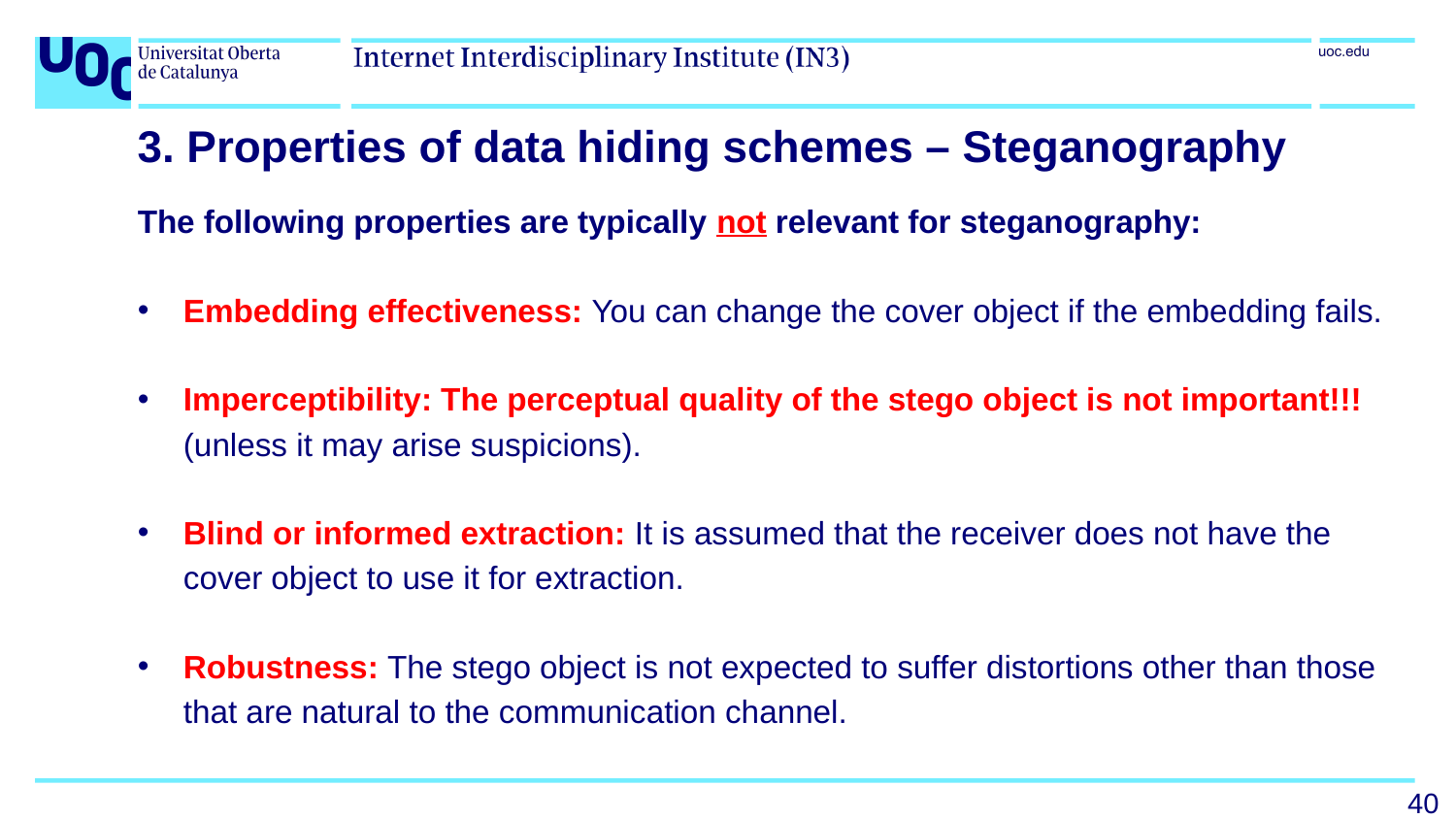

# 3. Properties of data hiding schemes – Steganography

The following properties are typically not relevant for steganography:

Embedding effectiveness: You can change the cover object if the embedding fails.

Imperceptibility: The perceptual quality of the stego object is not important!!! (unless it may arise suspicions).

Blind or informed extraction: It is assumed that the receiver does not have the cover object to use it for extraction.

Robustness: The stego object is not expected to suffer distortions other than those that are natural to the communication channel.

40